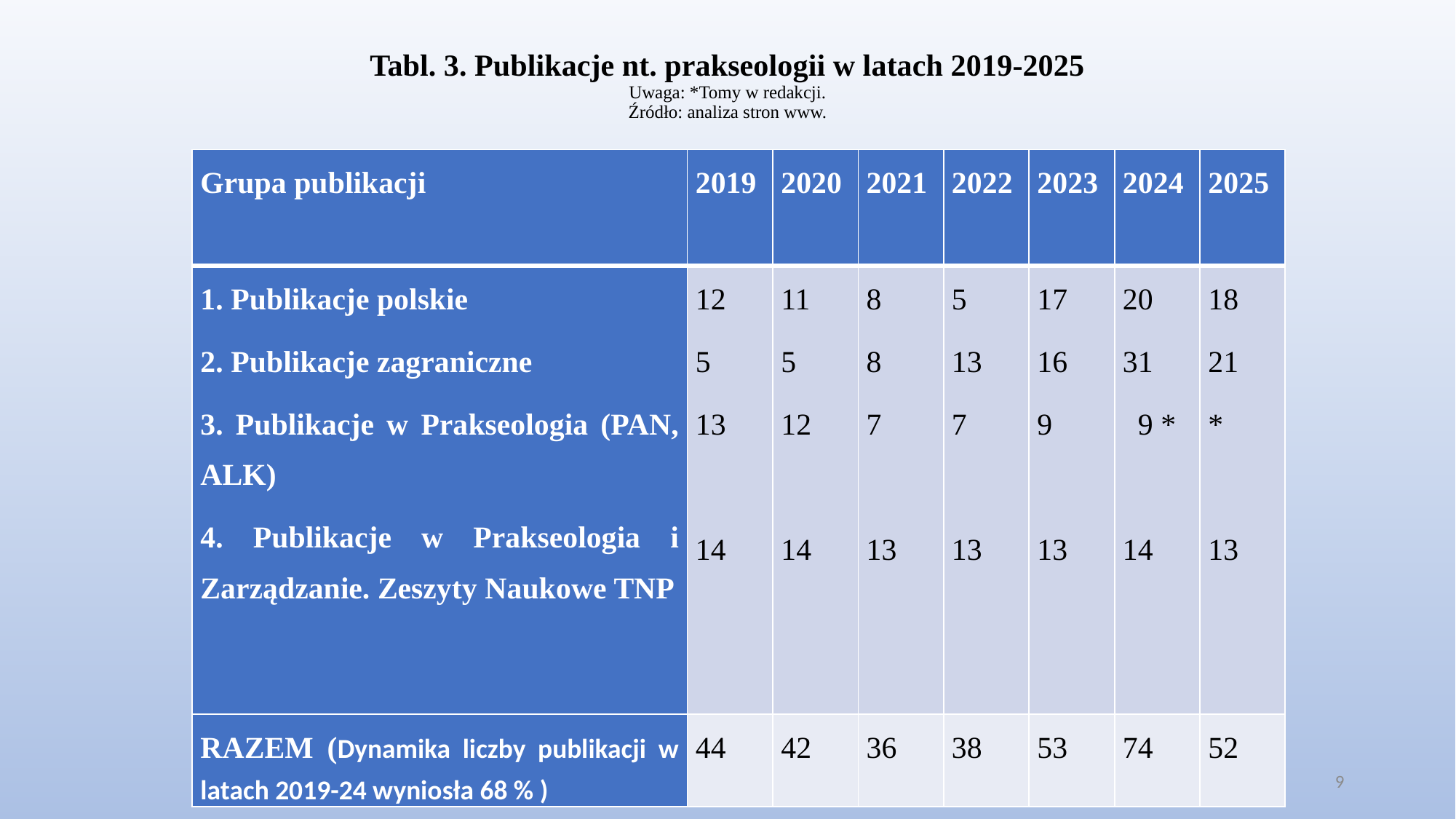

# Tabl. 3. Publikacje nt. prakseologii w latach 2019-2025 Uwaga: *Tomy w redakcji. Źródło: analiza stron www.
| Grupa publikacji | 2019 | 2020 | 2021 | 2022 | 2023 | 2024 | 2025 |
| --- | --- | --- | --- | --- | --- | --- | --- |
| 1. Publikacje polskie 2. Publikacje zagraniczne 3. Publikacje w Prakseologia (PAN, ALK) 4. Publikacje w Prakseologia i Zarządzanie. Zeszyty Naukowe TNP | 12 5 13   14 | 11 5 12   14 | 8 8 7   13 | 5 13 7   13 | 17 16 9   13 | 20 31 9 \*   14 | 18 21 \*   13 |
| RAZEM (Dynamika liczby publikacji w latach 2019-24 wyniosła 68 % ) | 44 | 42 | 36 | 38 | 53 | 74 | 52 |
9